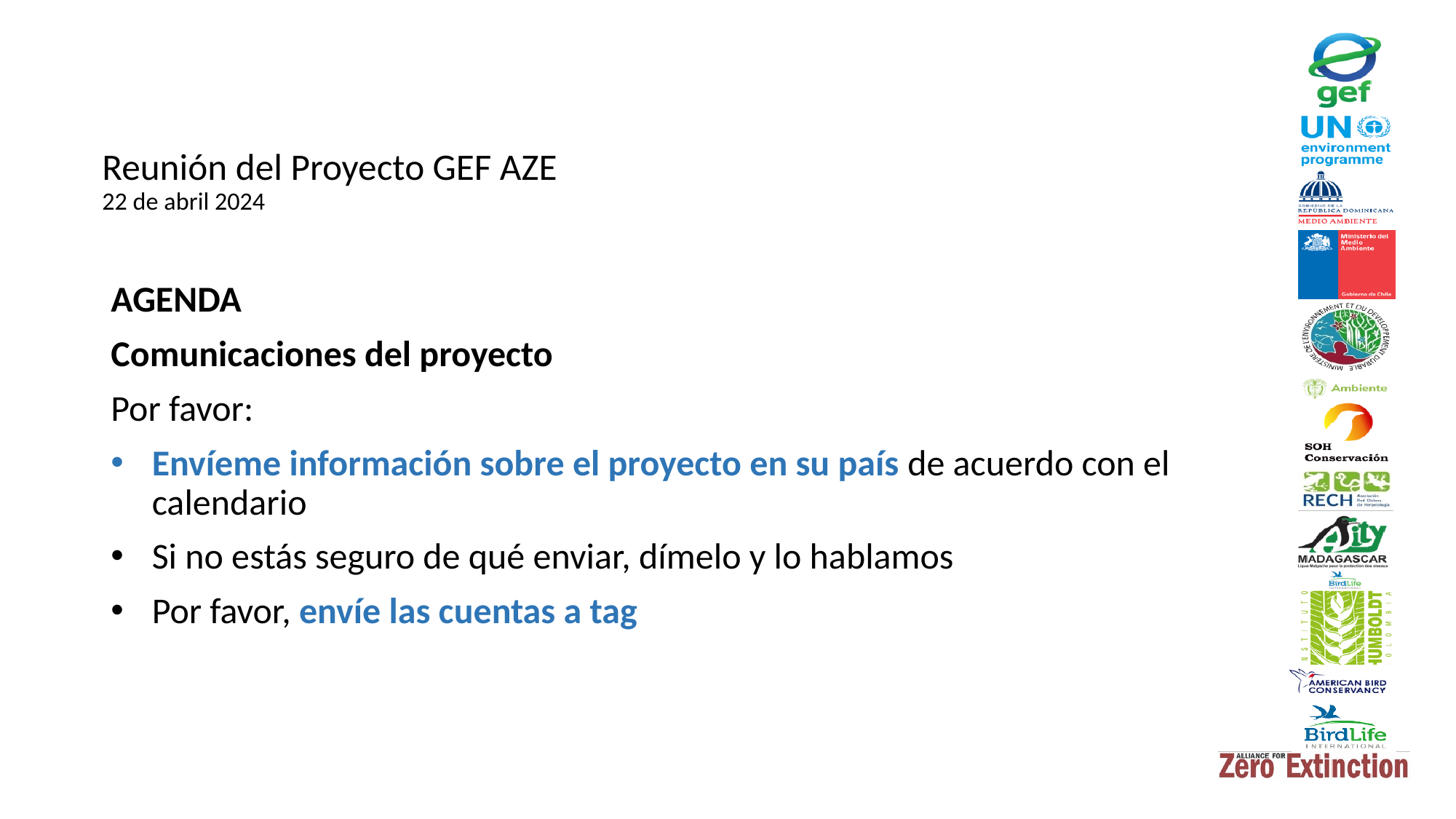

# Reunión del Proyecto GEF AZE 22 de abril 2024
AGENDA
Comunicaciones del proyecto
Por favor:
Envíeme información sobre el proyecto en su país de acuerdo con el calendario
Si no estás seguro de qué enviar, dímelo y lo hablamos
Por favor, envíe las cuentas a tag